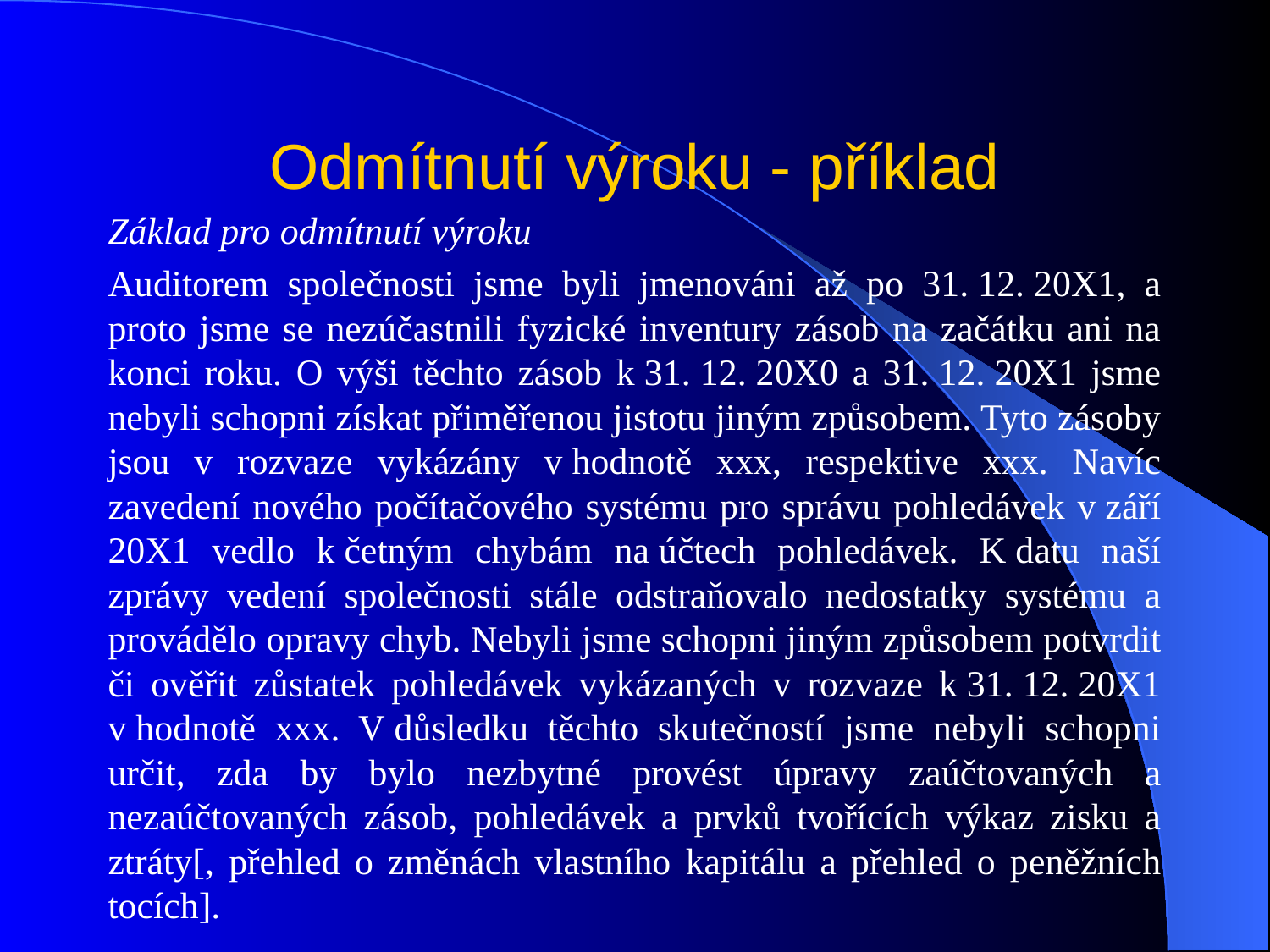

# Odmítnutí výroku - příklad
Základ pro odmítnutí výroku
Auditorem společnosti jsme byli jmenováni až po 31. 12. 20X1, a proto jsme se nezúčastnili fyzické inventury zásob na začátku ani na konci roku. O výši těchto zásob k 31. 12. 20X0 a 31. 12. 20X1 jsme nebyli schopni získat přiměřenou jistotu jiným způsobem. Tyto zásoby jsou v rozvaze vykázány v hodnotě xxx, respektive xxx. Navíc zavedení nového počítačového systému pro správu pohledávek v září 20X1 vedlo k četným chybám na účtech pohledávek. K datu naší zprávy vedení společnosti stále odstraňovalo nedostatky systému a provádělo opravy chyb. Nebyli jsme schopni jiným způsobem potvrdit či ověřit zůstatek pohledávek vykázaných v rozvaze k 31. 12. 20X1 v hodnotě xxx. V důsledku těchto skutečností jsme nebyli schopni určit, zda by bylo nezbytné provést úpravy zaúčtovaných a nezaúčtovaných zásob, pohledávek a prvků tvořících výkaz zisku a ztráty[, přehled o změnách vlastního kapitálu a přehled o peněžních tocích].